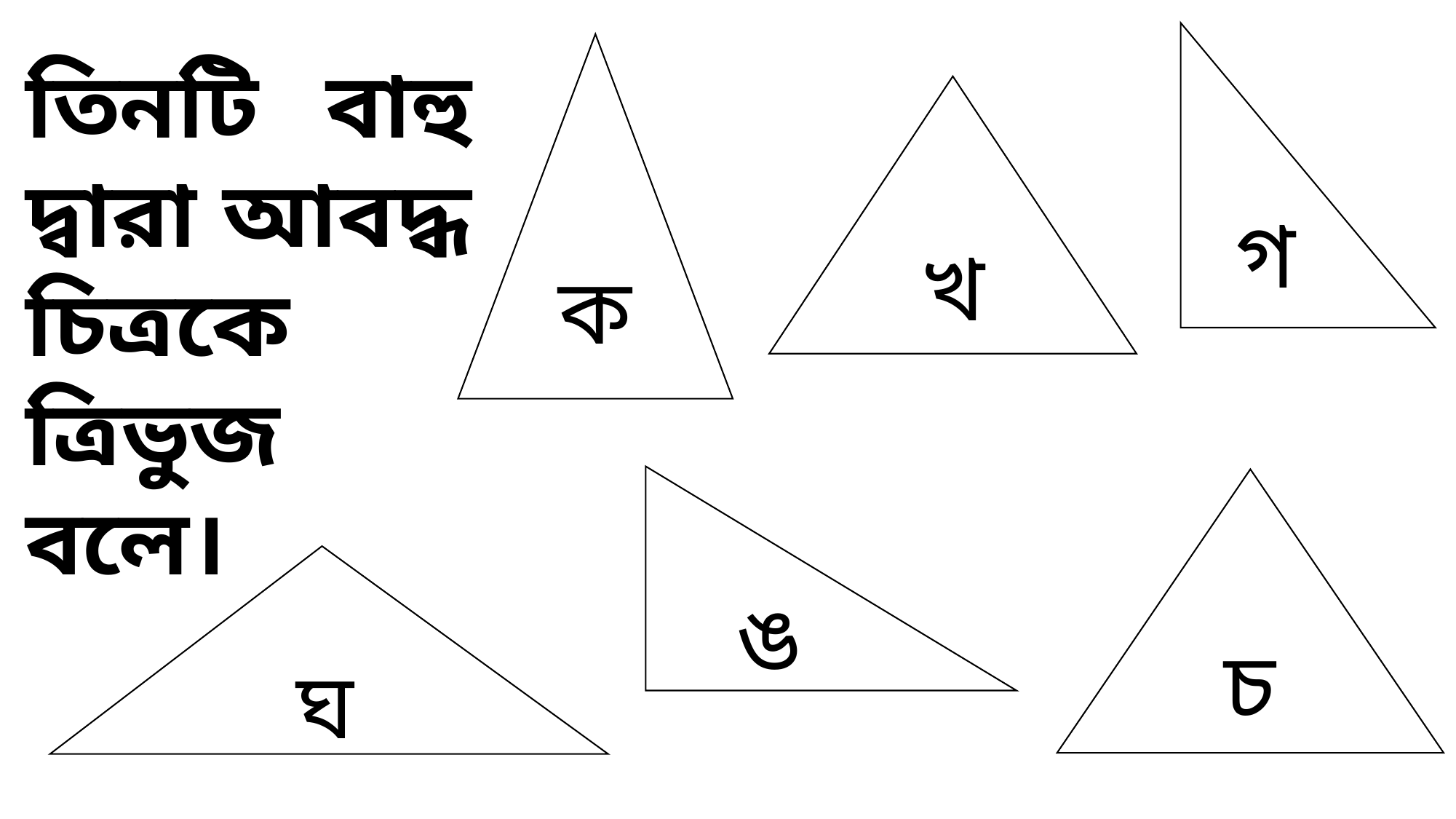

গ
ক
তিনটি বাহু দ্বারা আবদ্ধ চিত্রকে ত্রিভুজ বলে।
খ
ঙ
চ
ঘ